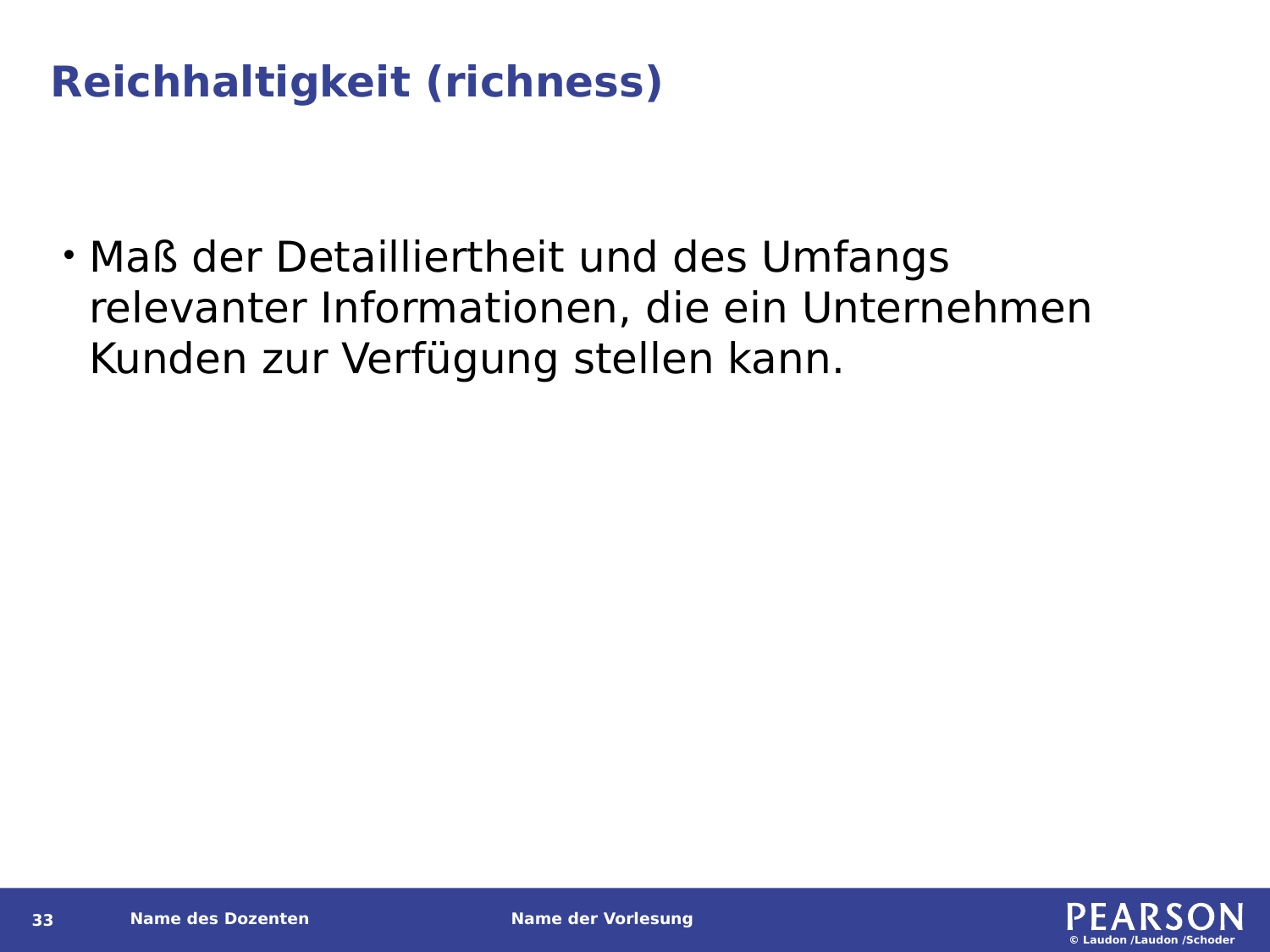

# Reichhaltigkeit (richness)

Maß der Detailliertheit und des Umfangs relevanter Informationen, die ein Unternehmen Kunden zur Verfügung stellen kann.
33